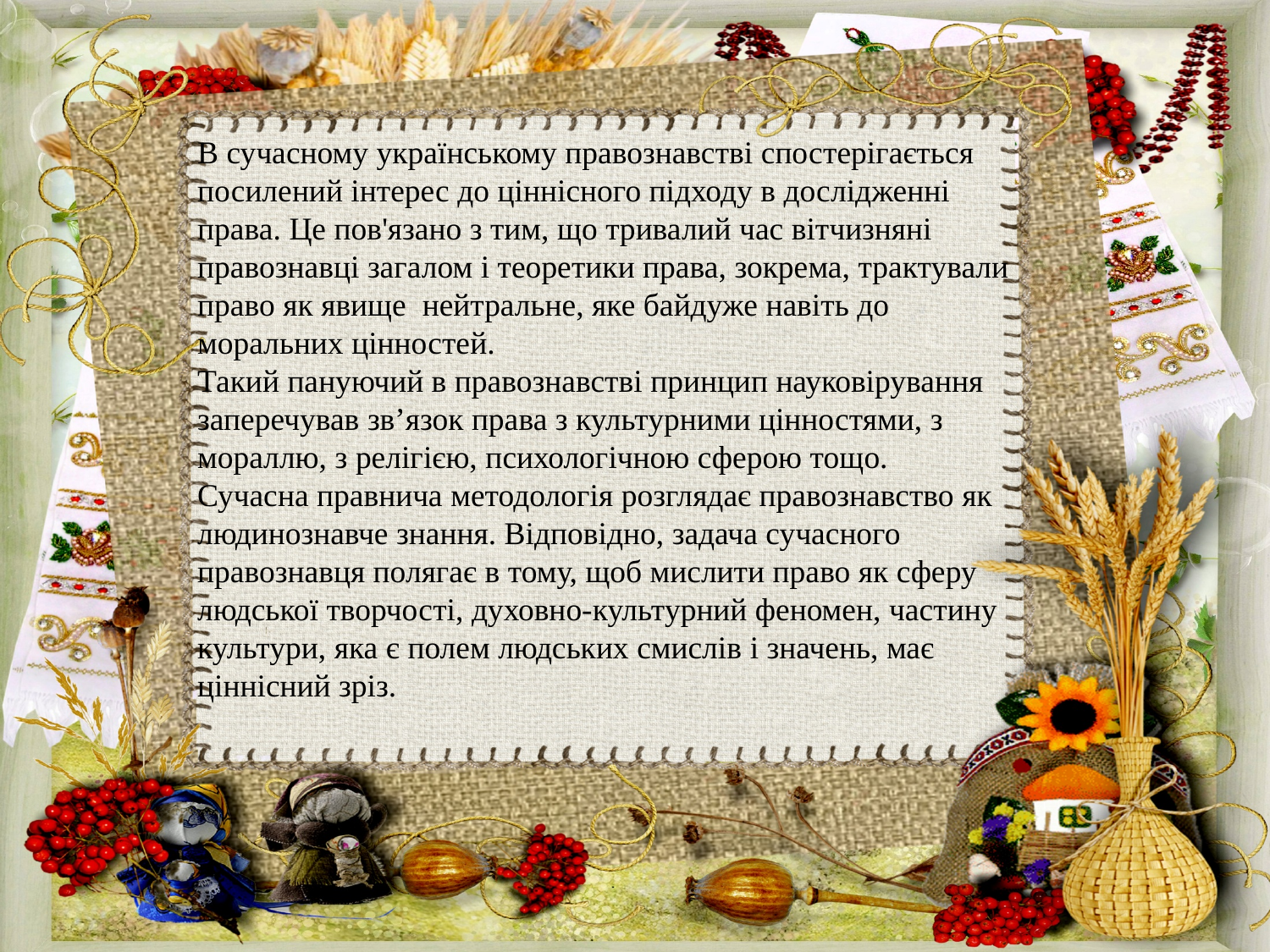

В сучасному українському правознавстві спостерігається посилений інтерес до ціннісного підходу в дослідженні права. Це пов'язано з тим, що тривалий час вітчизняні правознавці загалом і теоретики права, зокрема, трактували право як явище  нейтральне, яке байдуже навіть до моральних цінностей.
Такий пануючий в правознавстві принцип науковірування заперечував зв’язок права з культурними цінностями, з мораллю, з релігією, психологічною сферою тощо.
Сучасна правнича методологія розглядає правознавство як людинознавче знання. Відповідно, задача сучасного правознавця полягає в тому, щоб мислити право як сферу людської творчості, духовно-культурний феномен, частину культури, яка є полем людських смислів і значень, має ціннісний зріз.